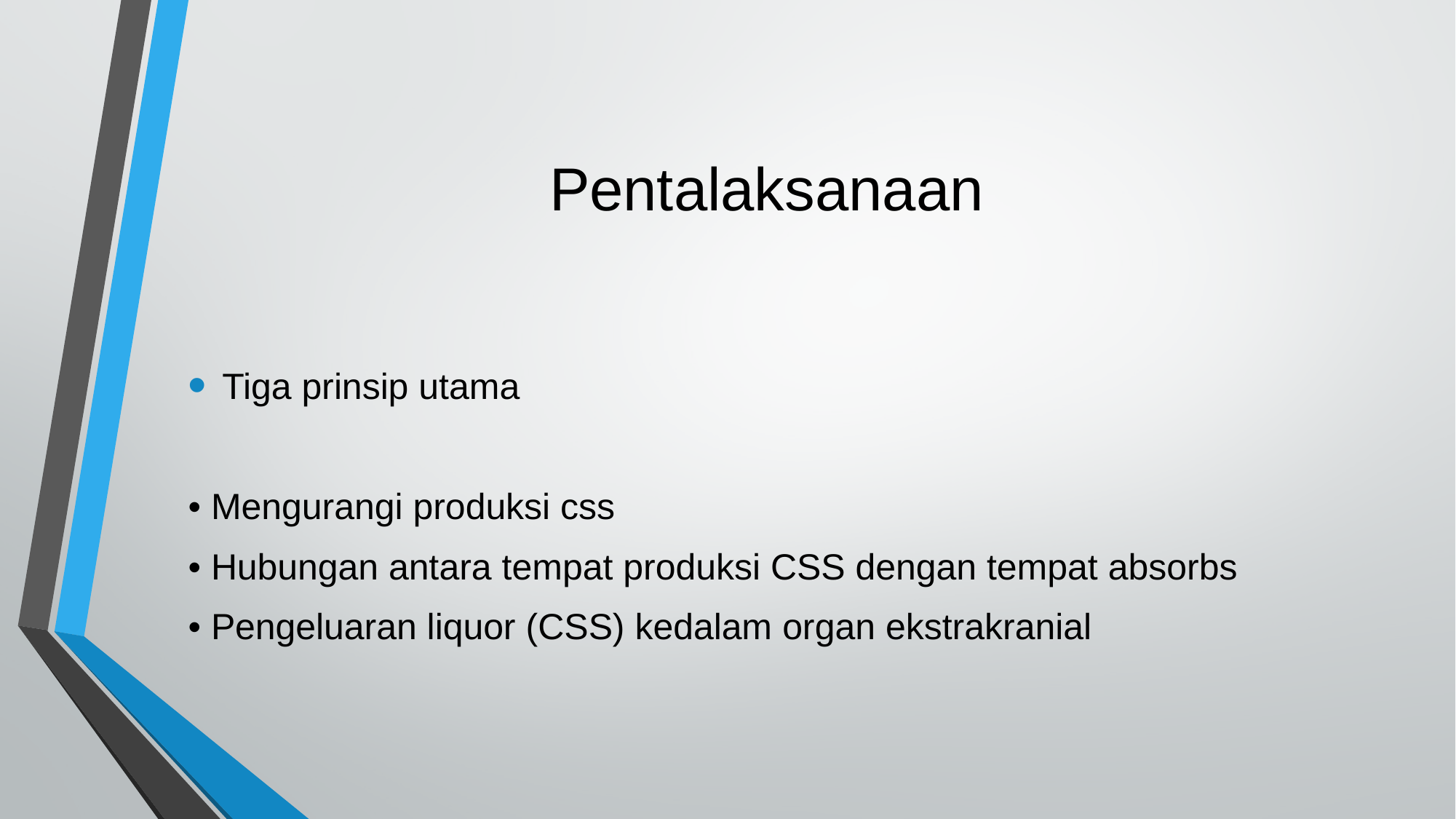

# Pentalaksanaan
Tiga prinsip utama

• Mengurangi produksi css
• Hubungan antara tempat produksi CSS dengan tempat absorbs
• Pengeluaran liquor (CSS) kedalam organ ekstrakranial